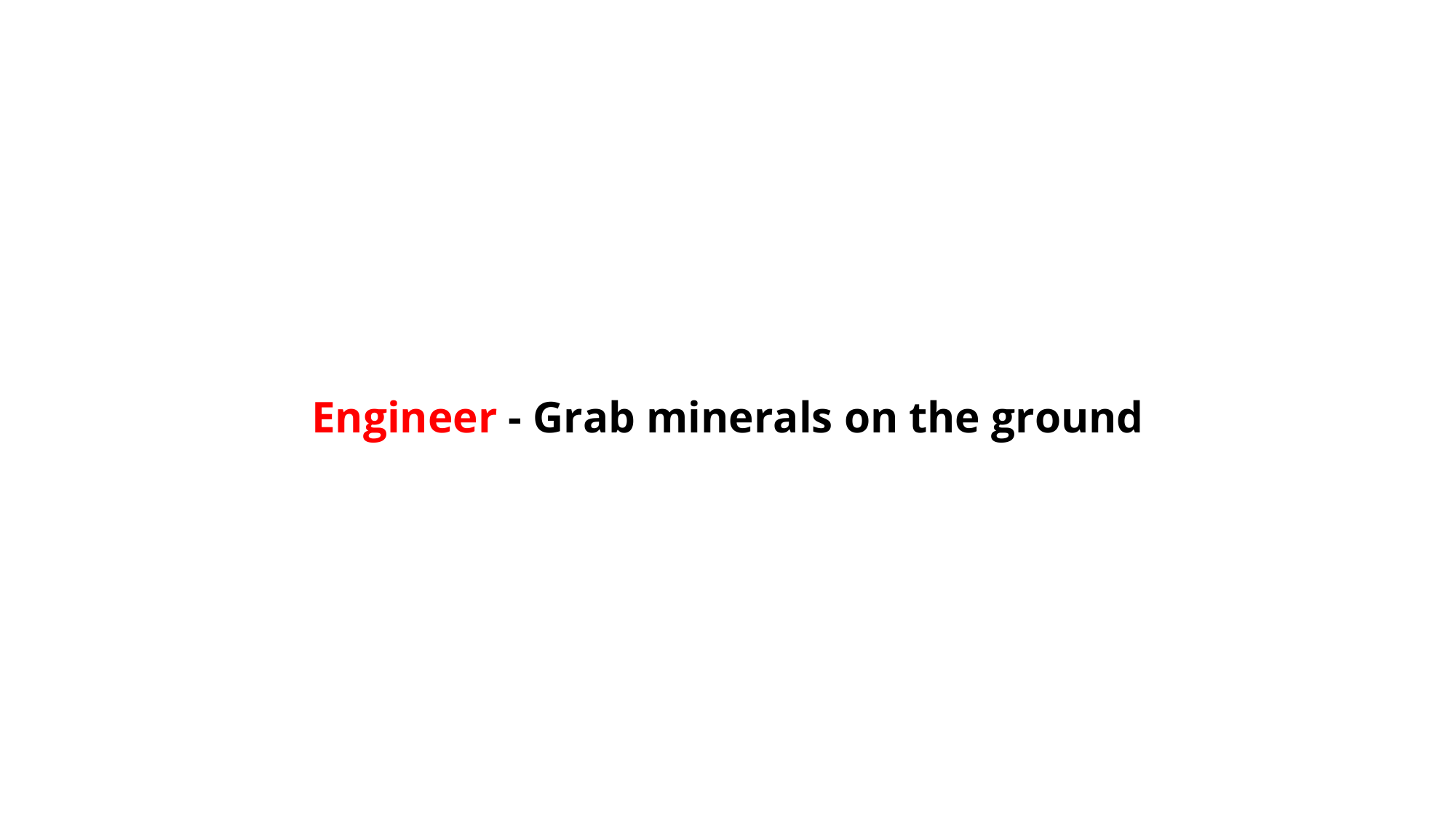

Engineer - Grab minerals on the ground